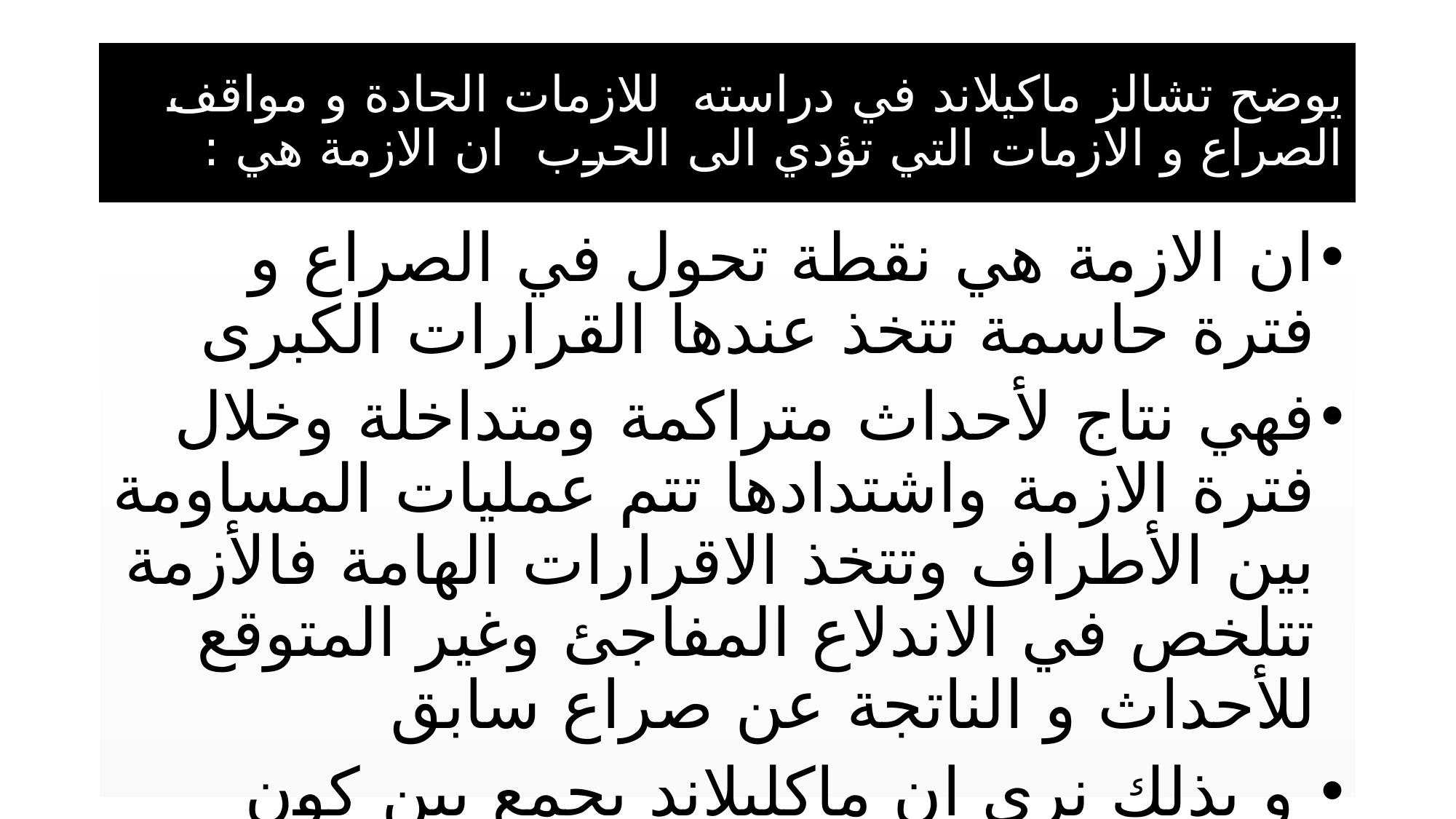

# يوضح تشالز ماكيلاند في دراسته  للازمات الحادة و مواقف الصراع و الازمات التي تؤدي الى الحرب  ان الازمة هي :
ان الازمة هي نقطة تحول في الصراع و فترة حاسمة تتخذ عندها القرارات الكبرى
فهي نتاج لأحداث متراكمة ومتداخلة وخلال فترة الازمة واشتدادها تتم عمليات المساومة بين الأطراف وتتخذ الاقرارات الهامة فالأزمة تتلخص في الاندلاع المفاجئ وغير المتوقع للأحداث و الناتجة عن صراع سابق
 و بذلك نرى ان ماكليلاند يجمع بين كون الازمة موقف كما قال فيرغيسون و بين كونها سلسلة من التفاعلات كما رأى كلا من سنايدر و دايزينج وان كان ماكليلاند يفعل متغيرات صنع القرار و يضع جل تفكيره في تأثير الأزمة على النظام الدولي